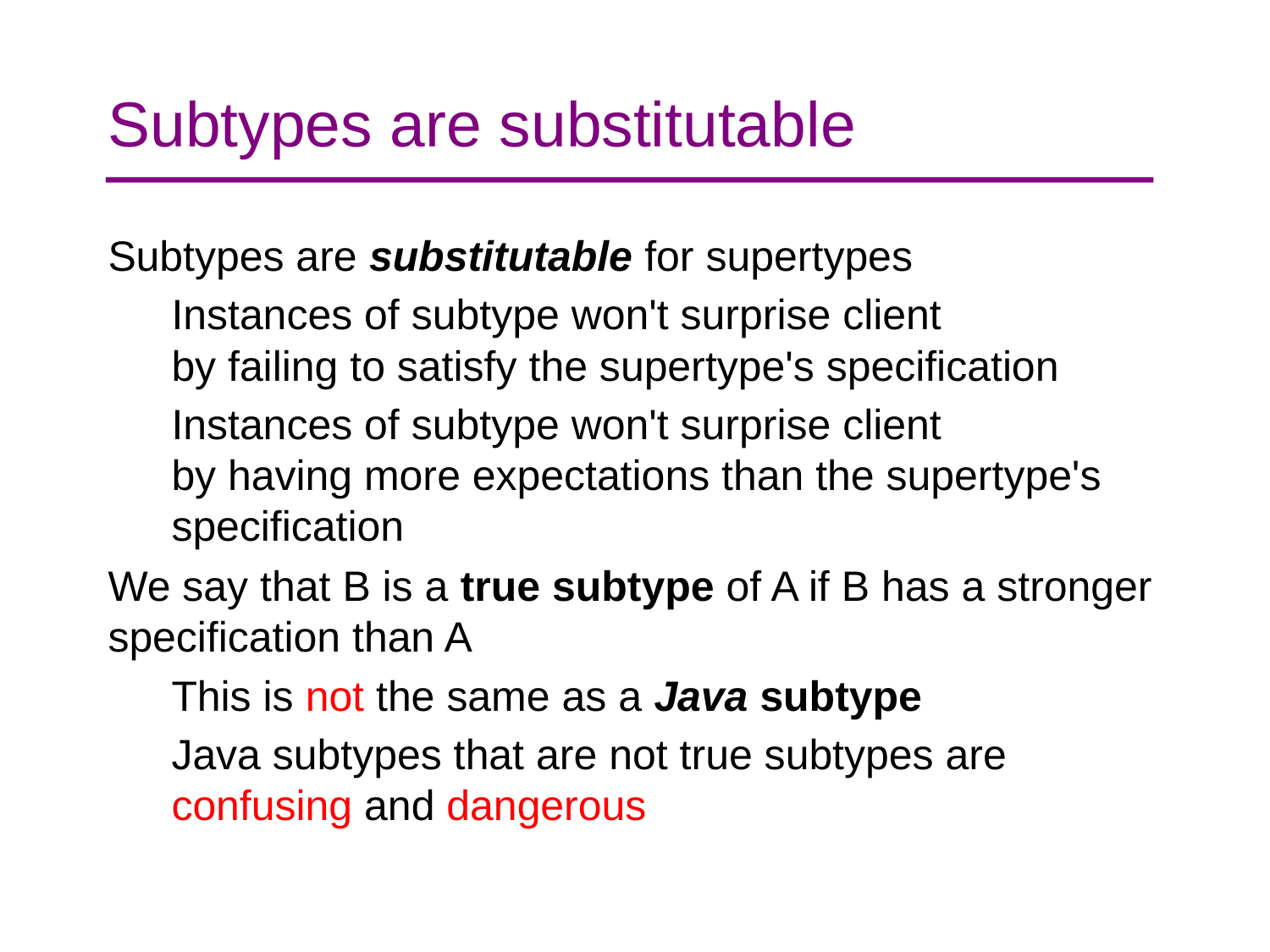

# Subtypes are substitutable
Subtypes are substitutable for supertypes
Instances of subtype won't surprise client
by failing to satisfy the supertype's specification
Instances of subtype won't surprise client
by having more expectations than the supertype's specification
We say that B is a true subtype of A if B has a stronger specification than A
This is not the same as a Java subtype
Java subtypes that are not true subtypes are confusing and dangerous